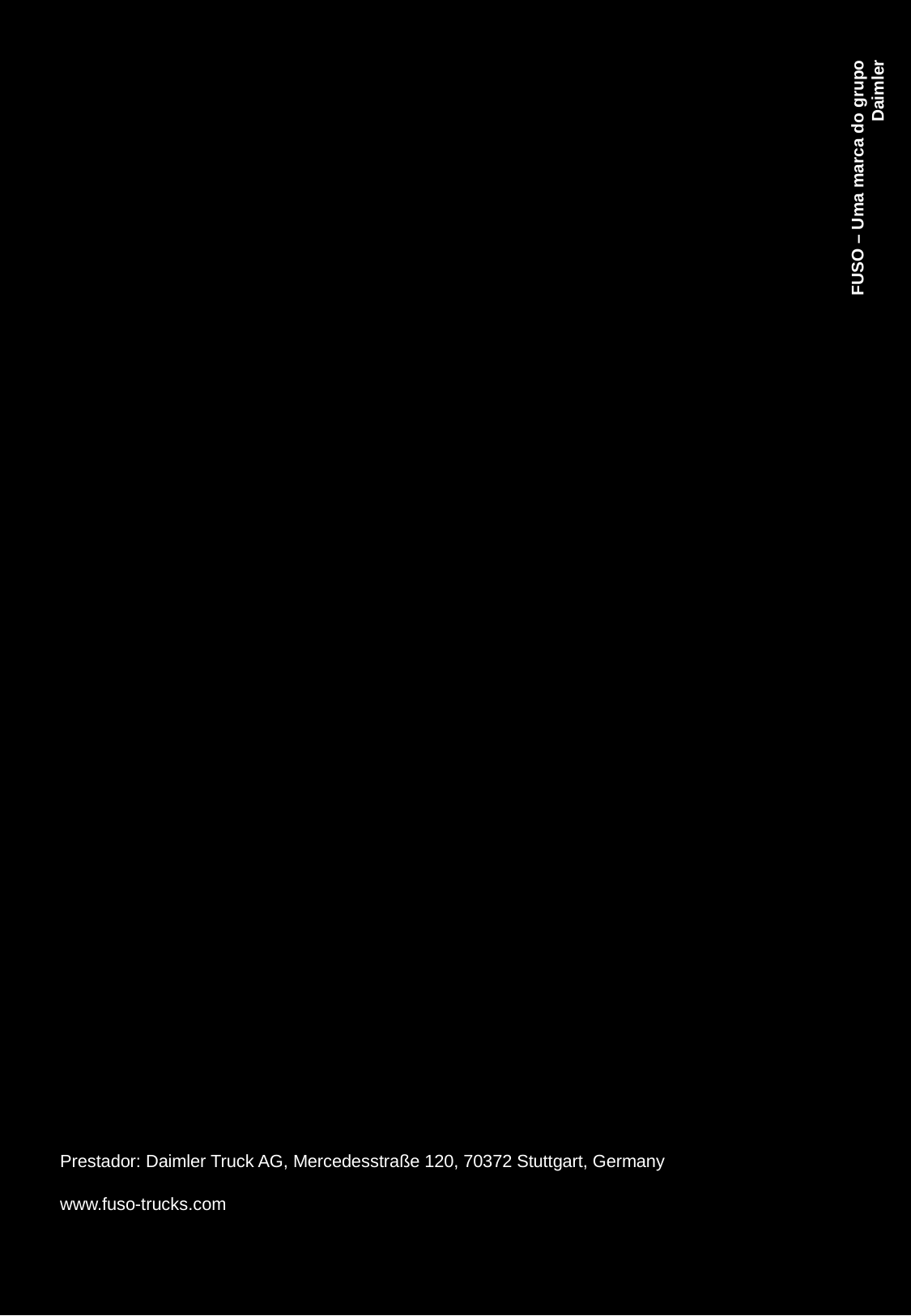

FUSO – Uma marca do grupo Daimler
Prestador: Daimler Truck AG, Mercedesstraße 120, 70372 Stuttgart, Germany

www.fuso-trucks.com